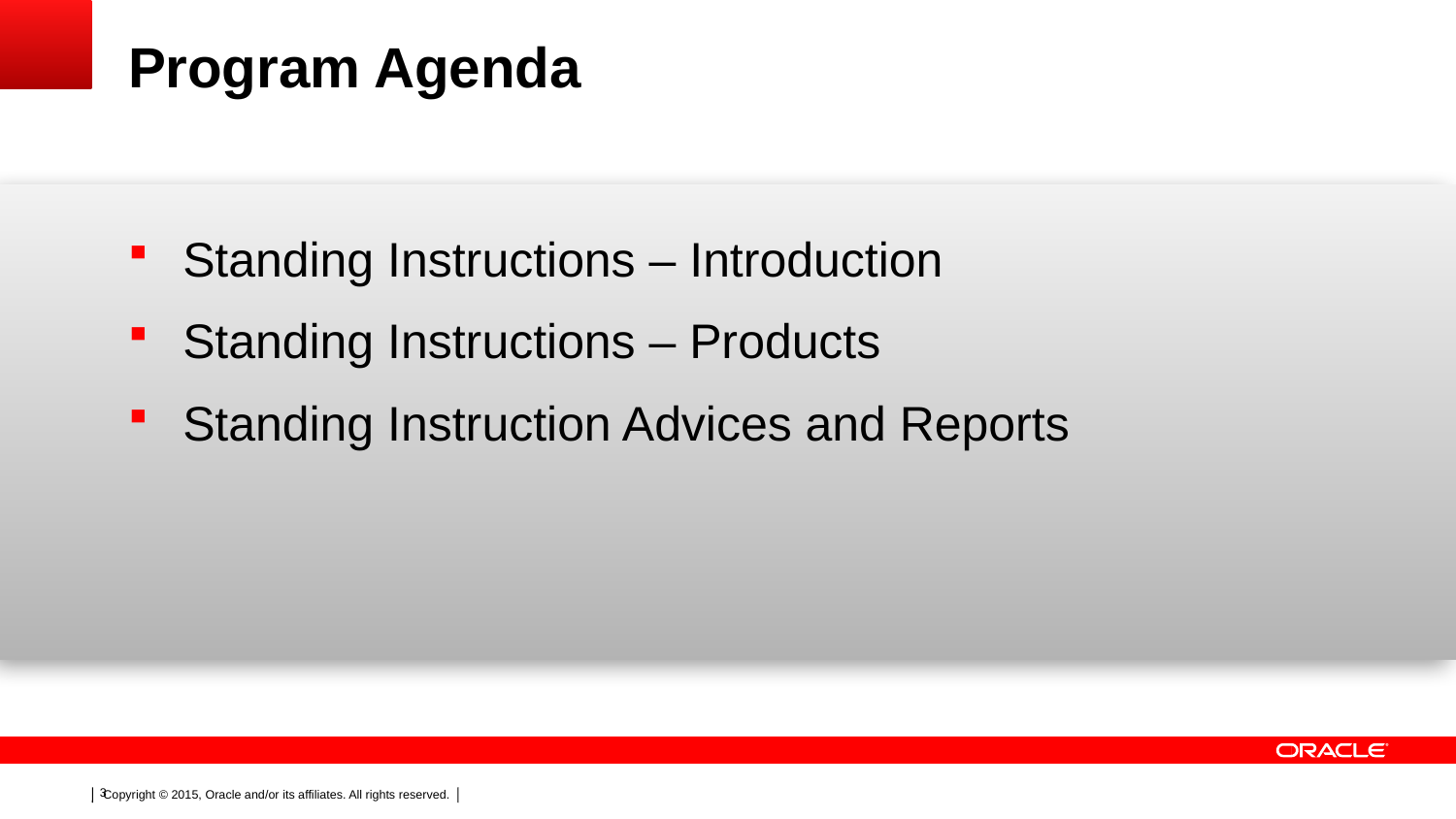

# Program Agenda
Standing Instructions – Introduction
Standing Instructions – Products
Standing Instruction Advices and Reports